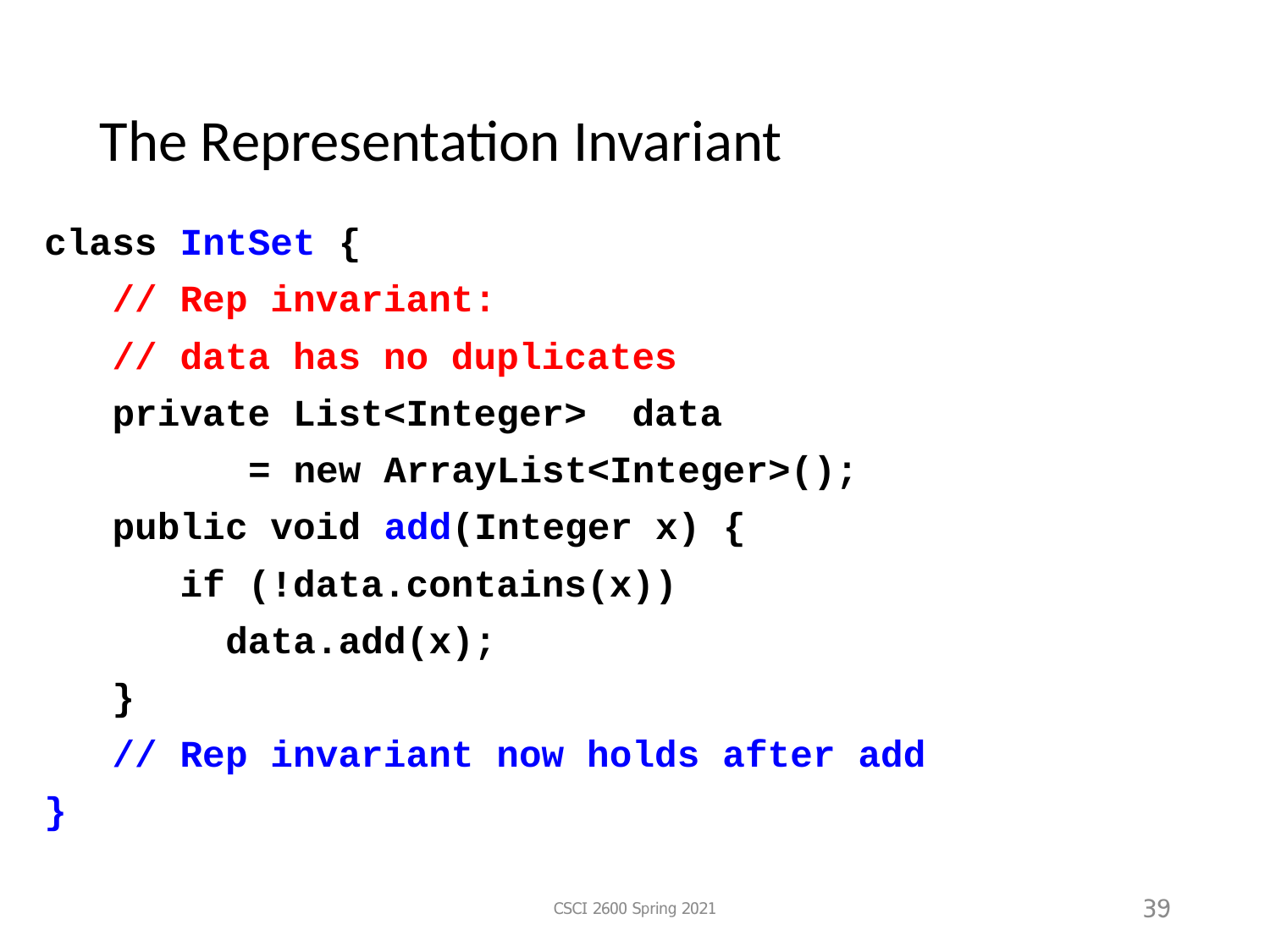

The Representation Invariant
class IntSet {
   // Rep invariant:
   // data has no duplicates
   private List<Integer>  data
         = new ArrayList<Integer>();
   public void add(Integer x) {
      if (!data.contains(x))
        data.add(x);
   }
   // Rep invariant now holds after add
}

CSCI 2600 Spring 2021
39